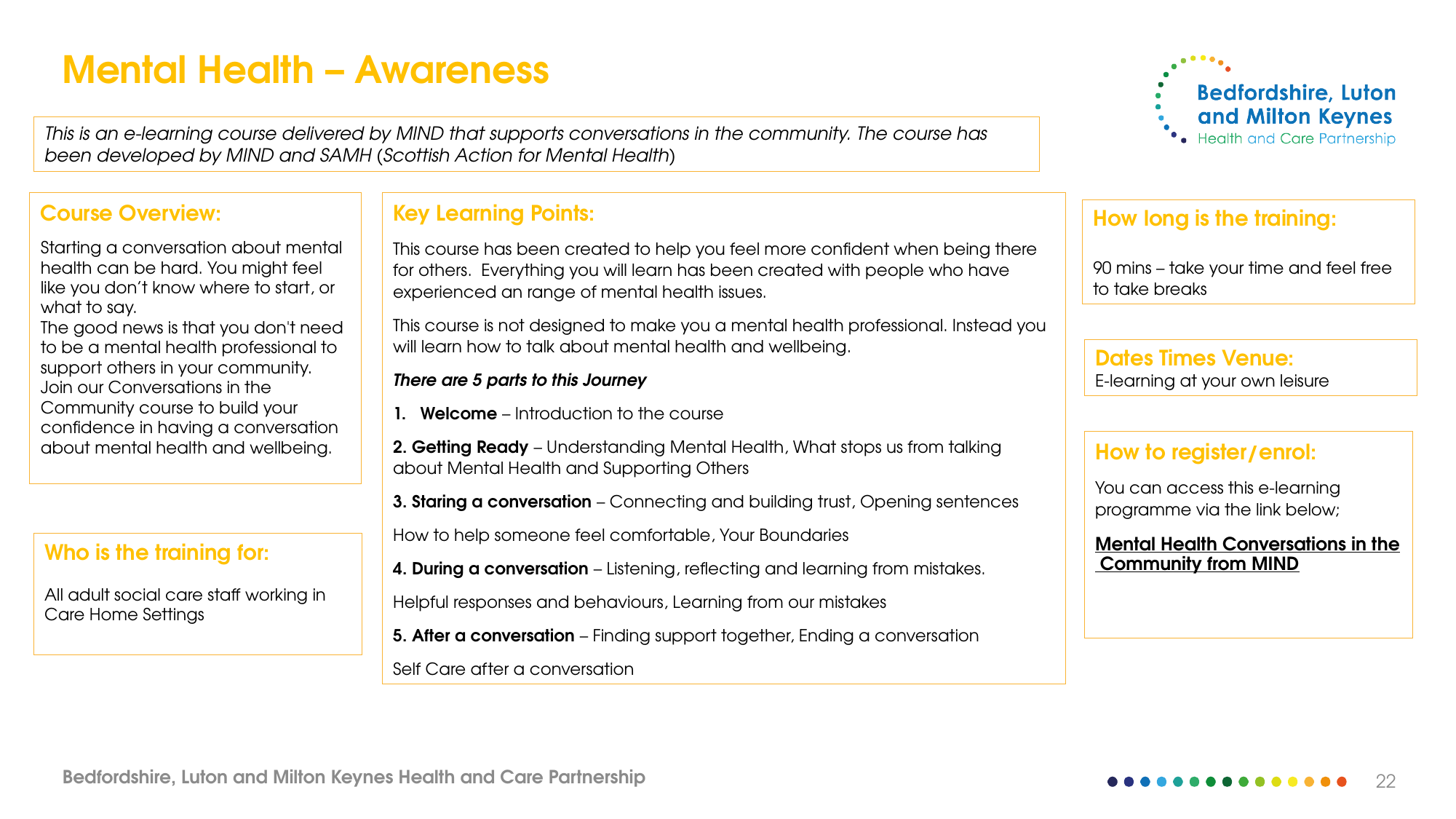

# Mental Health – Awareness
This is an e-learning course delivered by MIND that supports conversations in the community. The course has been developed by MIND and SAMH (Scottish Action for Mental Health)
Course Overview:
Starting a conversation about mental health can be hard. You might feel like you don’t know where to start, or what to say.
The good news is that you don't need to be a mental health professional to support others in your community.
Join our Conversations in the Community course to build your confidence in having a conversation about mental health and wellbeing.

Key Learning Points:
This course has been created to help you feel more confident when being there for others.  Everything you will learn has been created with people who have experienced an range of mental health issues.
This course is not designed to make you a mental health professional. Instead you will learn how to talk about mental health and wellbeing.
There are 5 parts to this Journey
Welcome – Introduction to the course
2. Getting Ready – Understanding Mental Health, What stops us from talking about Mental Health and Supporting Others
3. Staring a conversation – Connecting and building trust, Opening sentences
How to help someone feel comfortable, Your Boundaries
4. During a conversation – Listening, reflecting and learning from mistakes.
Helpful responses and behaviours, Learning from our mistakes
5. After a conversation – Finding support together, Ending a conversation
Self Care after a conversation
How long is the training:

90 mins – take your time and feel free to take breaks
Dates Times Venue:
E-learning at your own leisure
How to register/enrol:
You can access this e-learning programme via the link below;
Mental Health Conversations in the Community from MIND

Who is the training for:

All adult social care staff working in Care Home Settings

Bedfordshire, Luton and Milton Keynes Health and Care Partnership
22